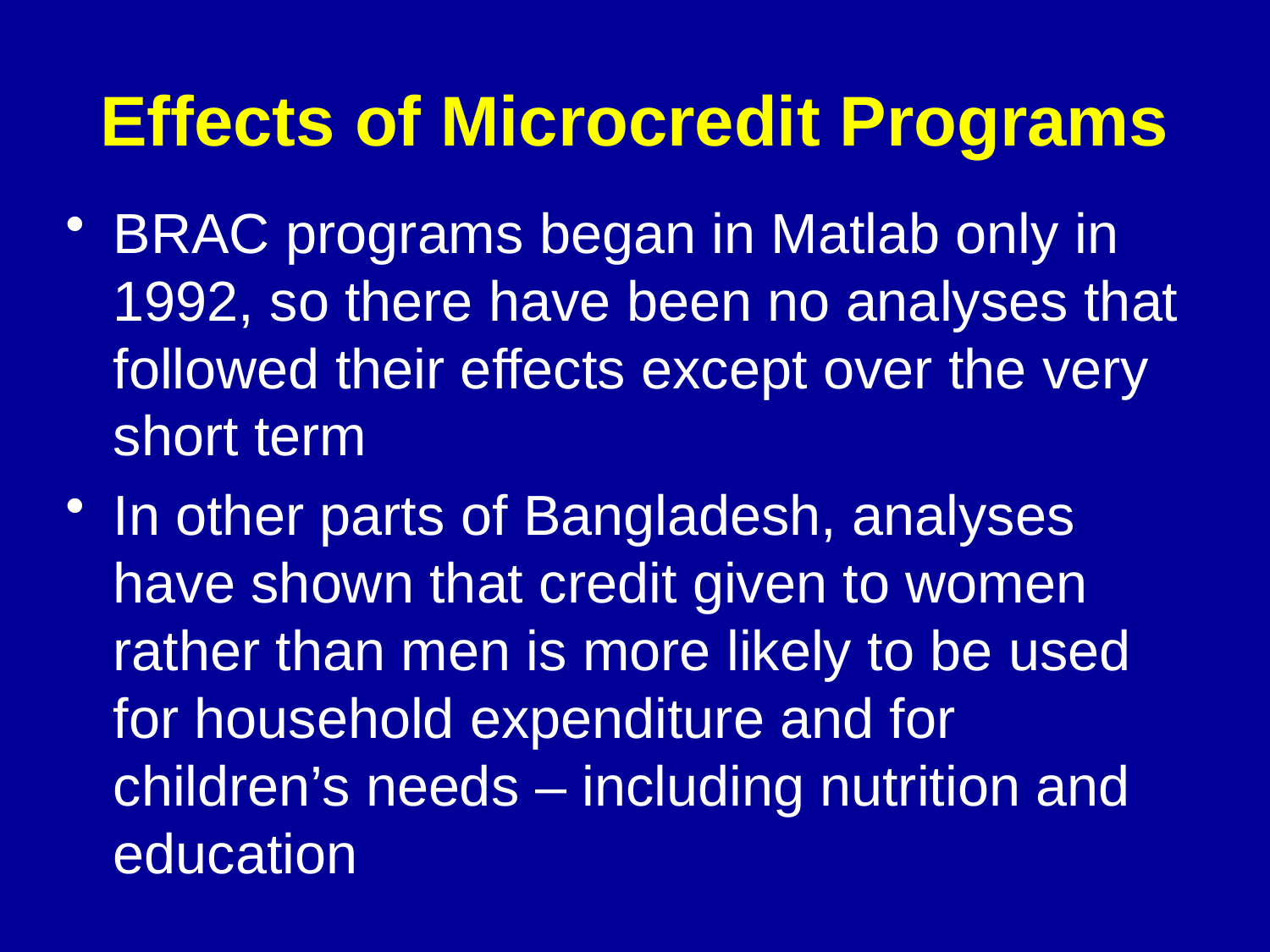

# Effects of Microcredit Programs
BRAC programs began in Matlab only in 1992, so there have been no analyses that followed their effects except over the very short term
In other parts of Bangladesh, analyses have shown that credit given to women rather than men is more likely to be used for household expenditure and for children’s needs – including nutrition and education